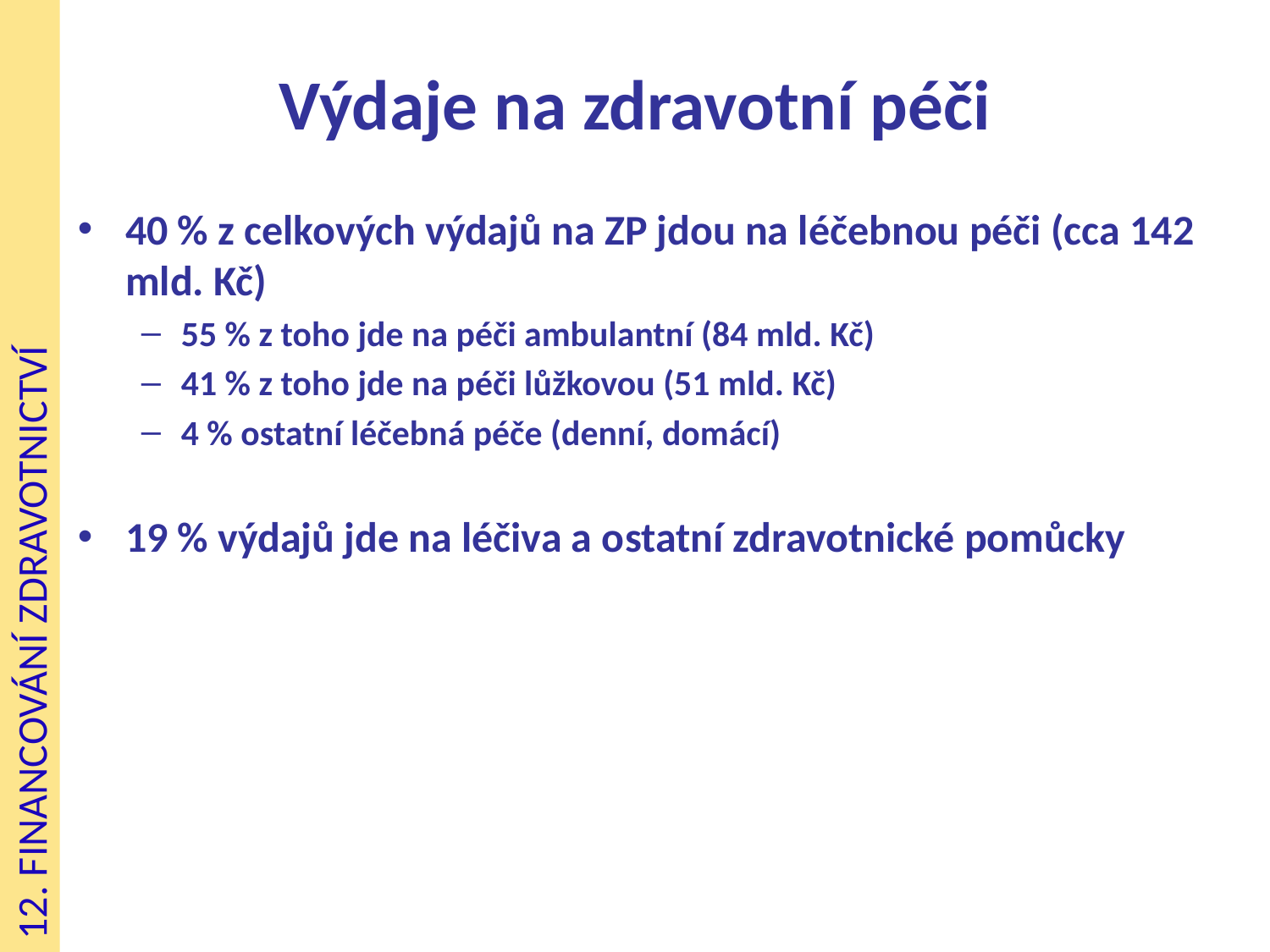

# Výdaje na zdravotní péči
40 % z celkových výdajů na ZP jdou na léčebnou péči (cca 142 mld. Kč)
55 % z toho jde na péči ambulantní (84 mld. Kč)
41 % z toho jde na péči lůžkovou (51 mld. Kč)
4 % ostatní léčebná péče (denní, domácí)

19 % výdajů jde na léčiva a ostatní zdravotnické pomůcky
12. FINANCOVÁNÍ ZDRAVOTNICTVÍ